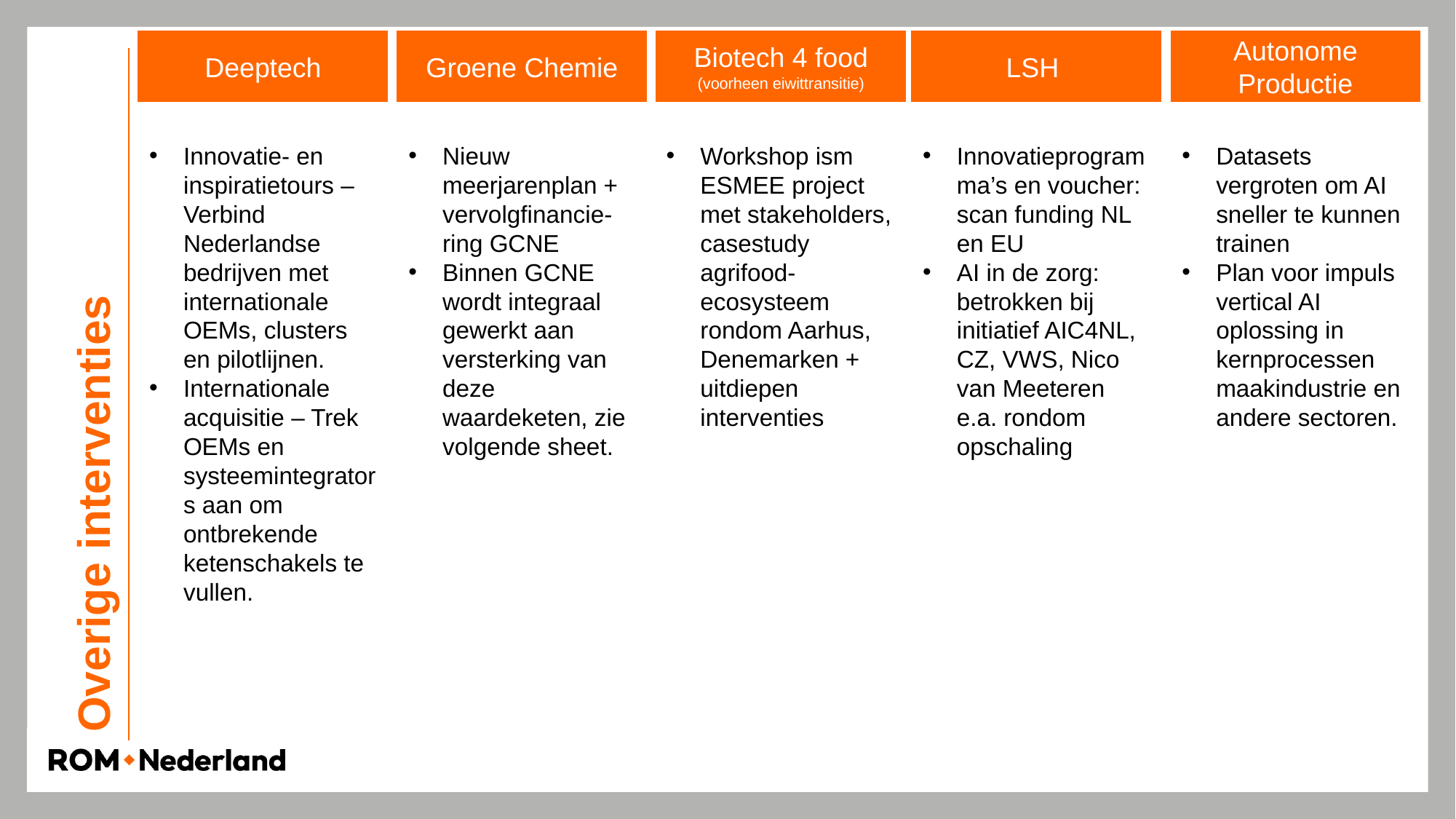

Deeptech
Groene Chemie
Biotech 4 food
(voorheen eiwittransitie)
LSH
Autonome Productie
Innovatie- en inspiratietours – Verbind Nederlandse bedrijven met internationale OEMs, clusters en pilotlijnen.
Internationale acquisitie – Trek OEMs en systeemintegrators aan om ontbrekende ketenschakels te vullen.
Nieuw meerjarenplan + vervolgfinancie-ring GCNE
Binnen GCNE wordt integraal gewerkt aan versterking van deze waardeketen, zie volgende sheet.

Workshop ism ESMEE project met stakeholders, casestudy agrifood-ecosysteem rondom Aarhus, Denemarken + uitdiepen interventies
Innovatieprogramma’s en voucher: scan funding NL en EU
AI in de zorg: betrokken bij initiatief AIC4NL, CZ, VWS, Nico van Meeteren e.a. rondom opschaling

Datasets vergroten om AI sneller te kunnen trainen
Plan voor impuls vertical AI oplossing in kernprocessen maakindustrie en andere sectoren.

# Overige interventies